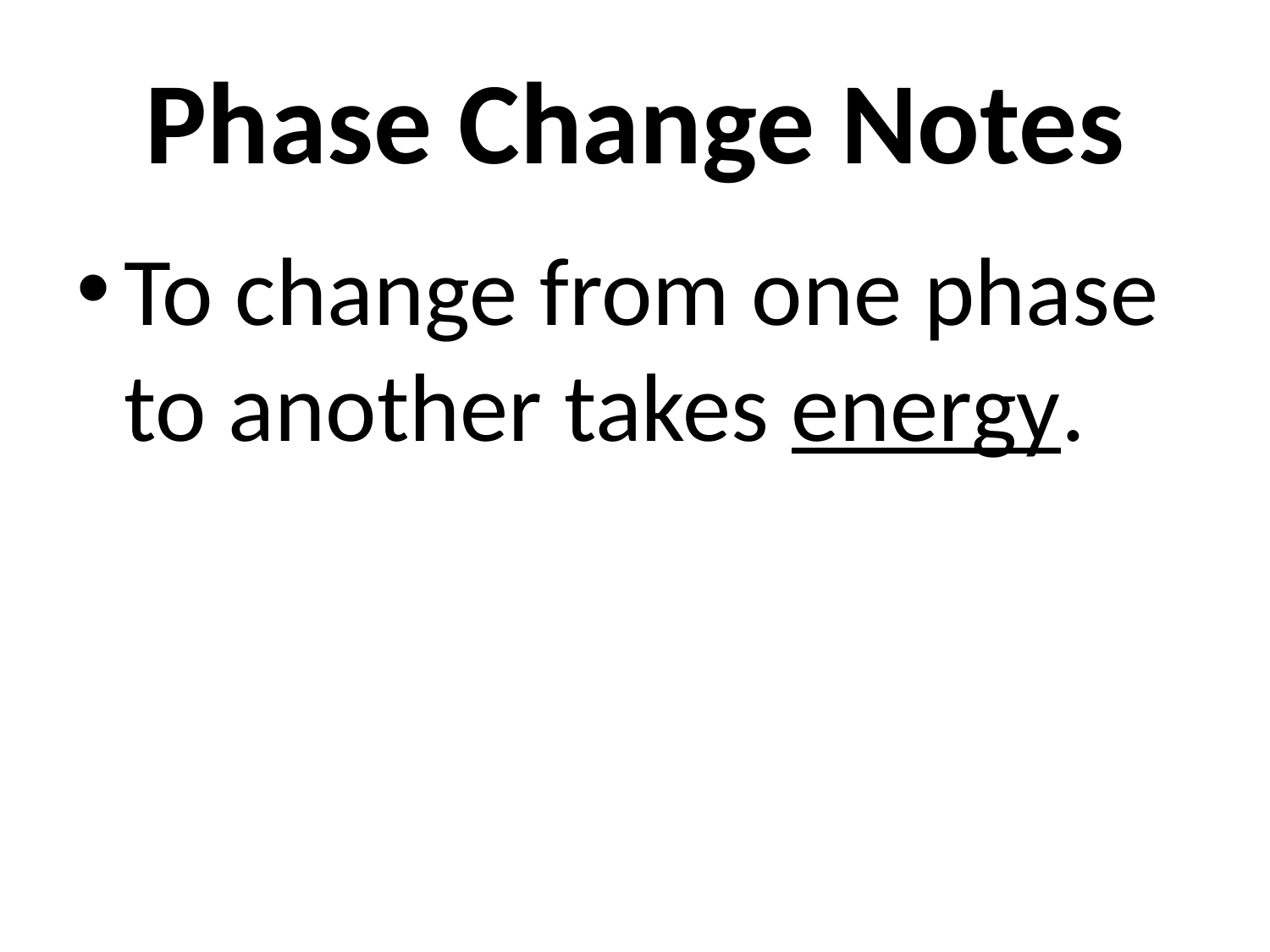

# Phase Change Notes
To change from one phase to another takes energy.